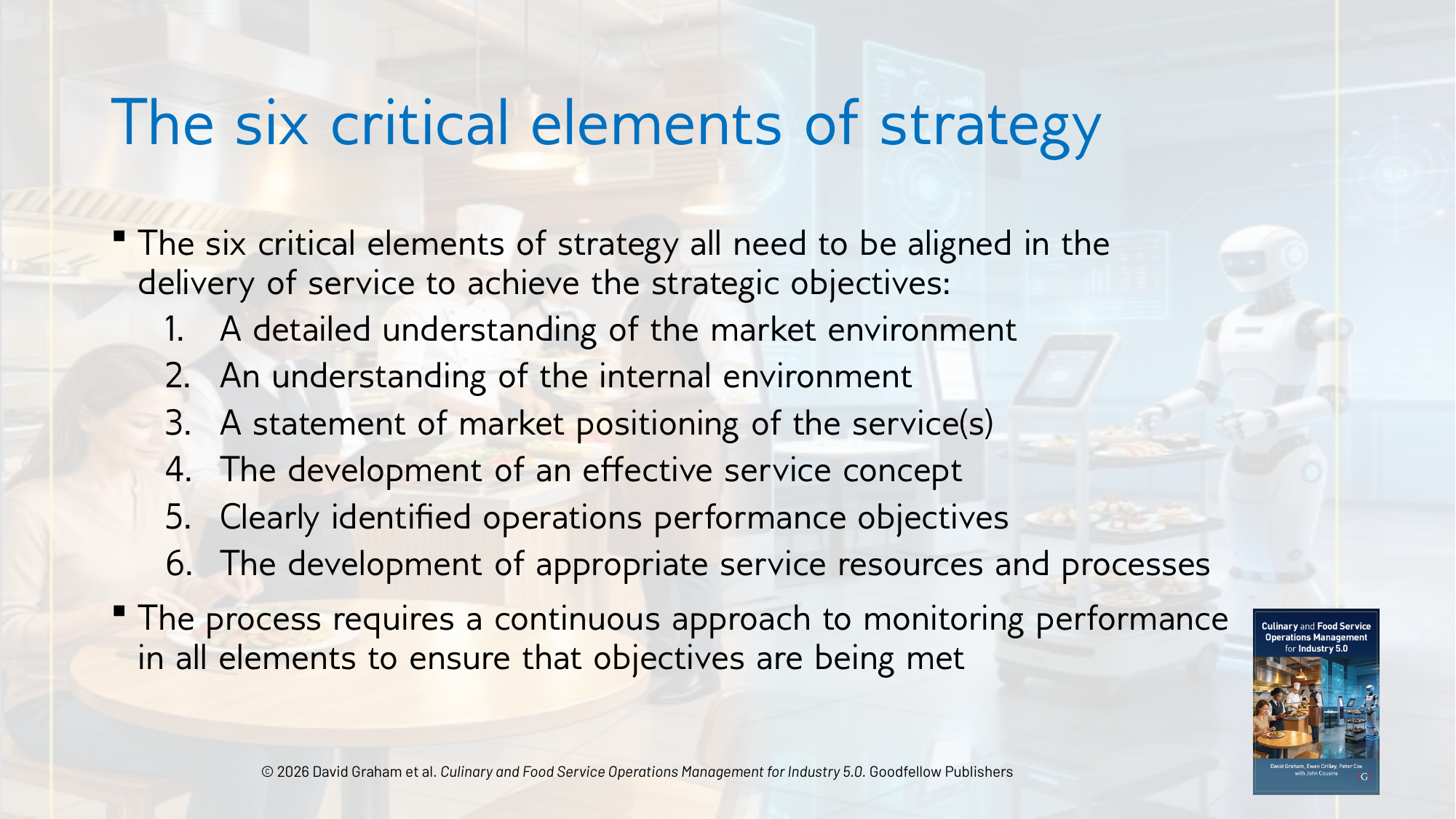

# The six critical elements of strategy
The six critical elements of strategy all need to be aligned in the delivery of service to achieve the strategic objectives:
A detailed understanding of the market environment
An understanding of the internal environment
A statement of market positioning of the service(s)
The development of an effective service concept
Clearly identified operations performance objectives
The development of appropriate service resources and processes
The process requires a continuous approach to monitoring performance in all elements to ensure that objectives are being met
© 2026 David Graham et al. Culinary and Food Service Operations Management for Industry 5.0. Goodfellow Publishers